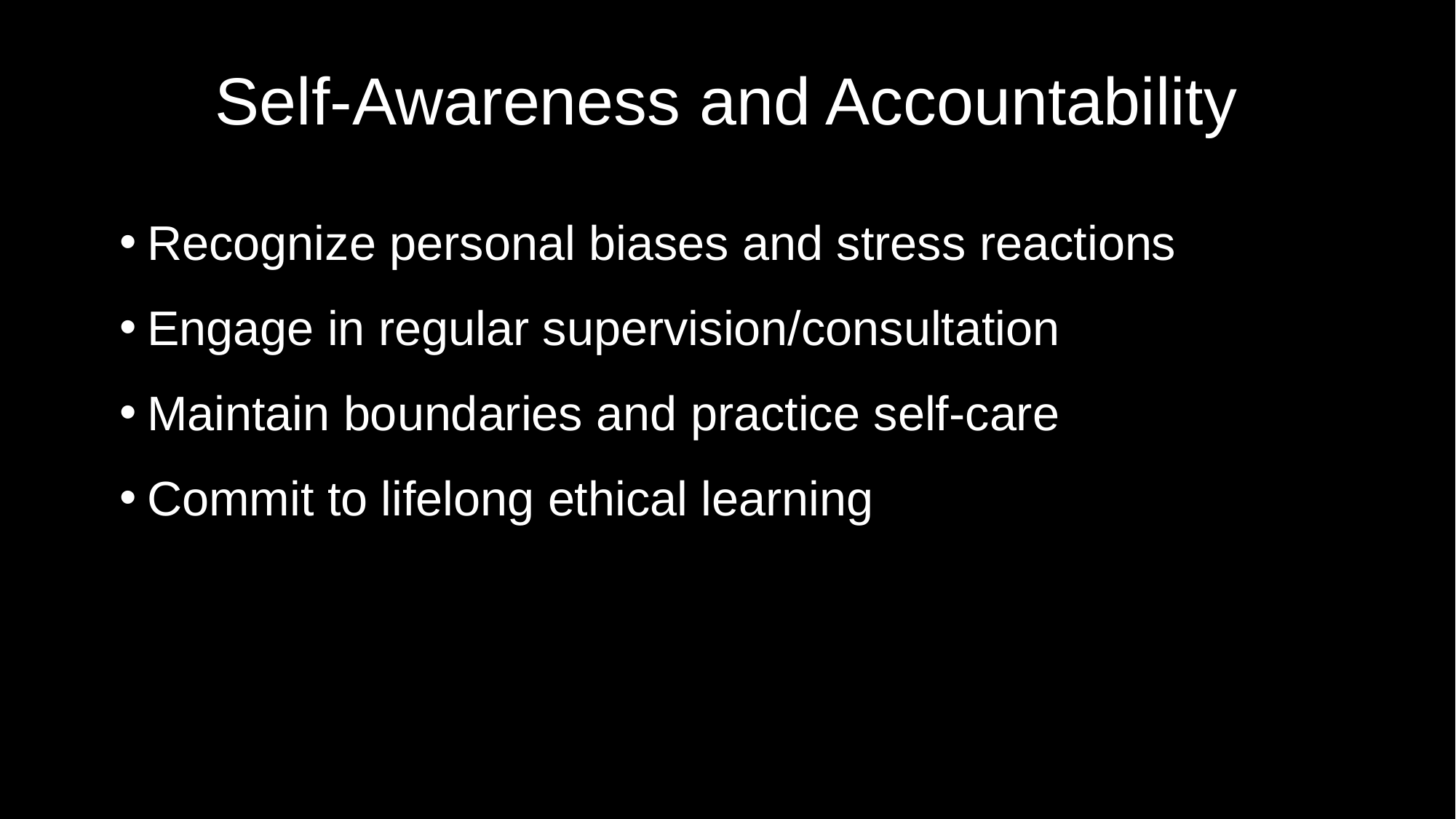

# Self-Awareness and Accountability
Recognize personal biases and stress reactions
Engage in regular supervision/consultation
Maintain boundaries and practice self-care
Commit to lifelong ethical learning